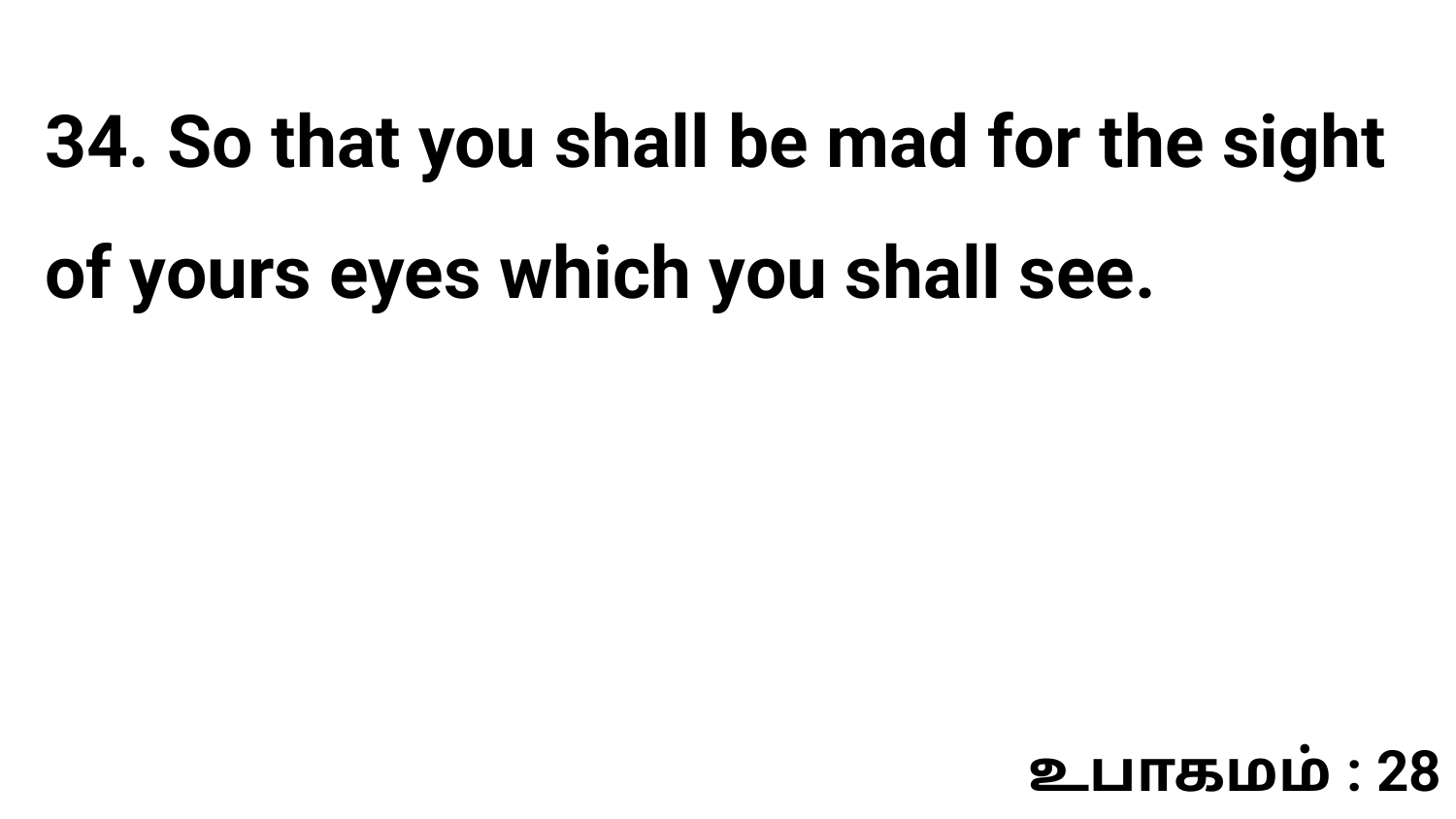

34. So that you shall be mad for the sight of yours eyes which you shall see.
உபாகமம் : 28